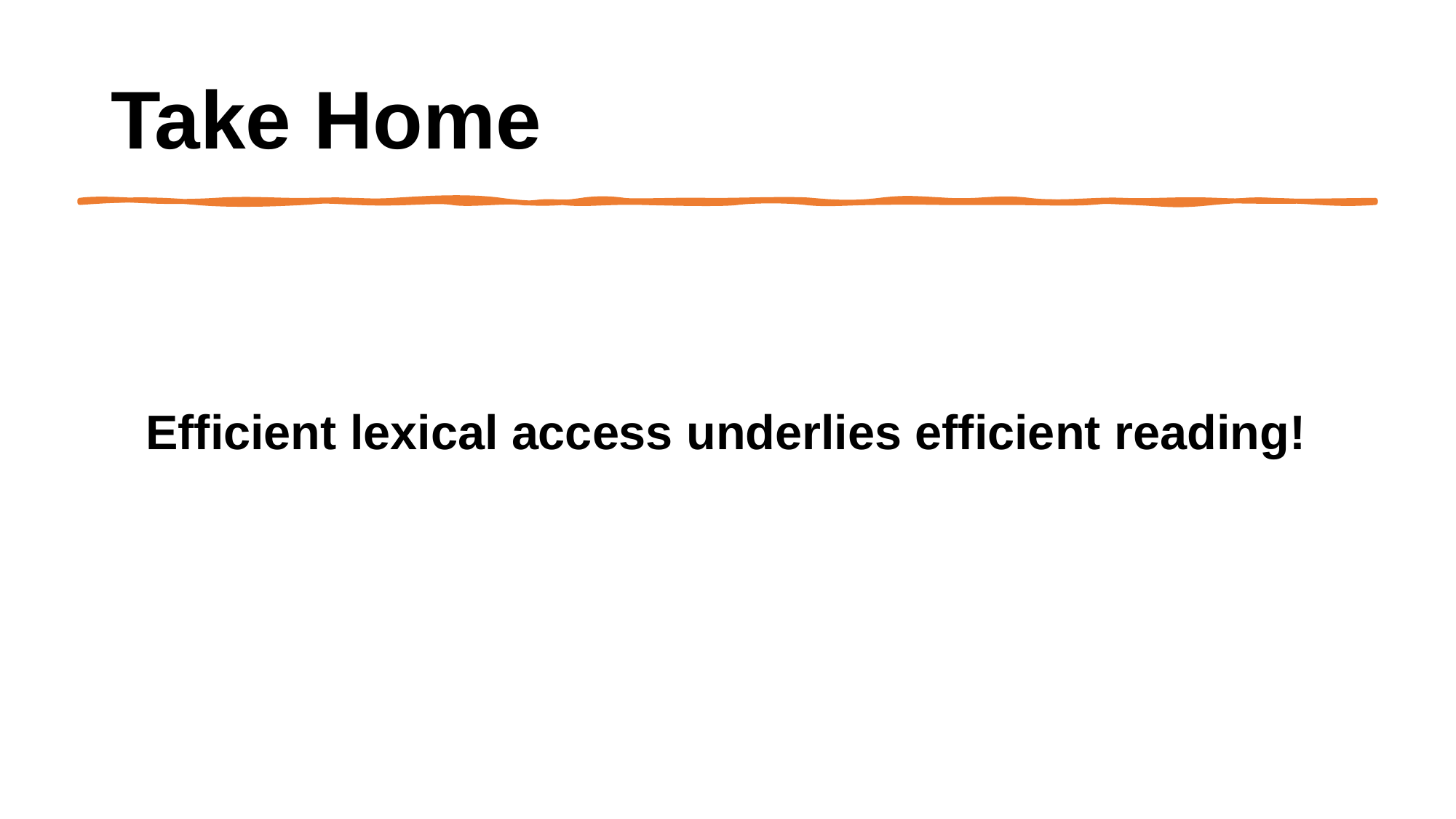

# Take Home

Efficient lexical access underlies efficient reading!